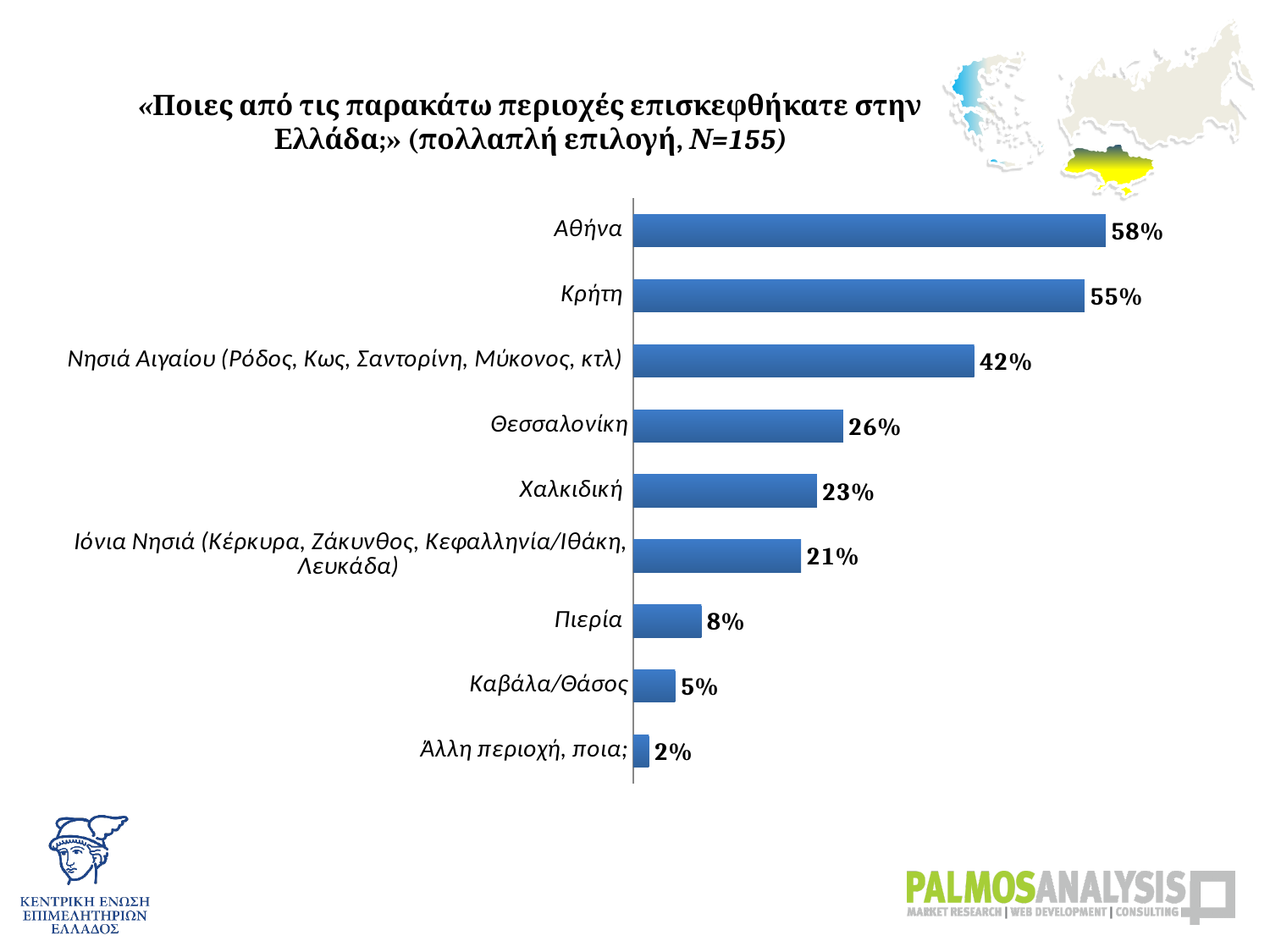

# «Ποιες από τις παρακάτω περιοχές επισκεφθήκατε στην Ελλάδα;» (πολλαπλή επιλογή, Ν=155)

### Chart

| Category |  |
|---|---|
| Αθήνα  | 0.5806451612903 |
| Κρήτη  | 0.5548387096774 |
| Νησιά Αιγαίου (Ρόδος, Κως, Σαντορίνη, Μύκονος, κτλ)  | 0.41935483870970053 |
| Θεσσαλονίκη | 0.2580645161290004 |
| Χαλκιδική  | 0.22580645161290022 |
| Ιόνια Νησιά (Κέρκυρα, Ζάκυνθος, Κεφαλληνία/Ιθάκη, Λευκάδα)  | 0.20645161290319997 |
| Πιερία  | 0.08387096774194014 |
| Καβάλα/Θάσος | 0.05161290322581 |
| Άλλη περιοχή, ποια; | 0.019354838709680036 |